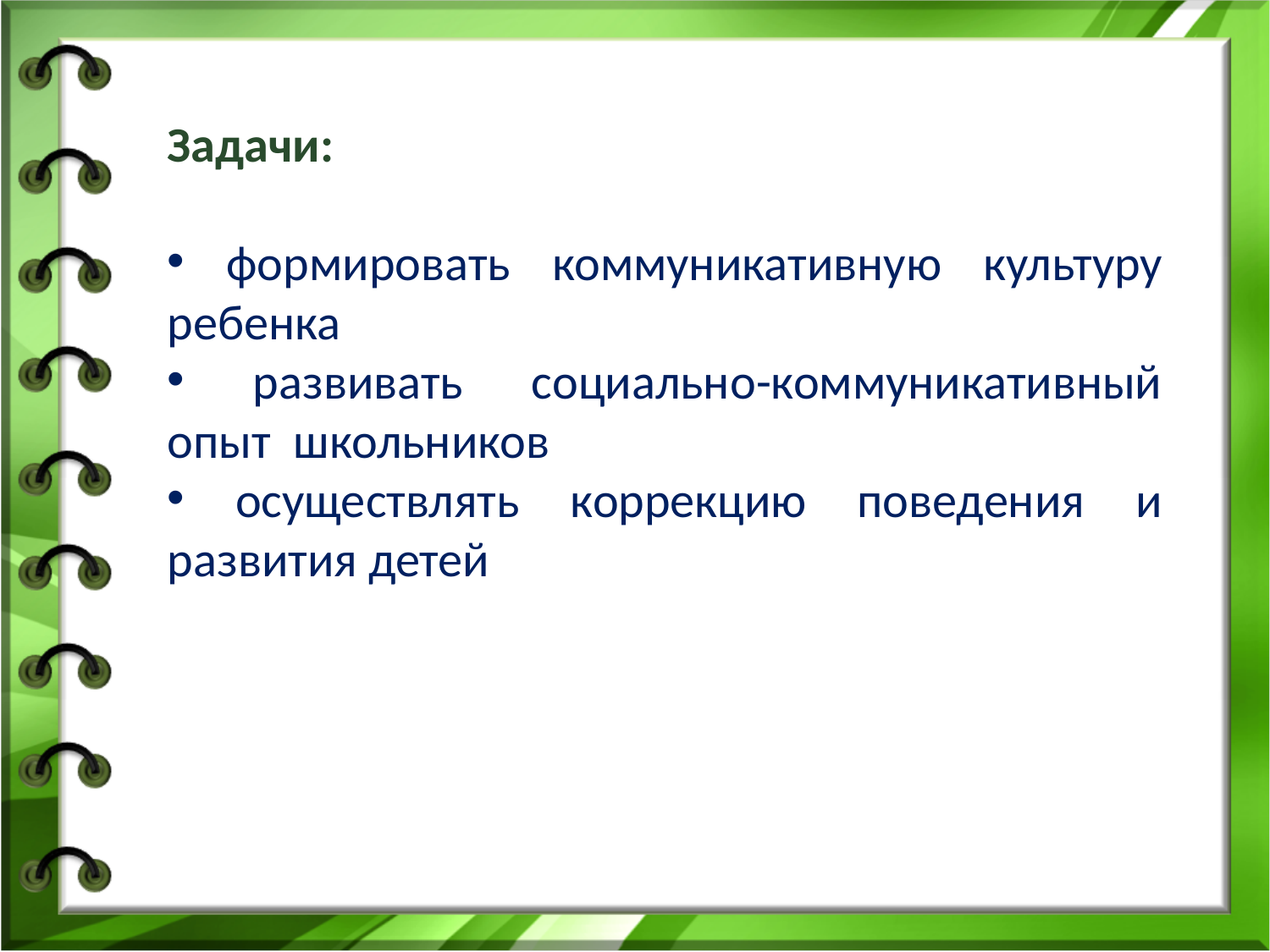

Задачи:

 формировать коммуникативную культуру ребенка
 развивать социально-коммуникативный опыт  школьников
 осуществлять коррекцию поведения и развития детей